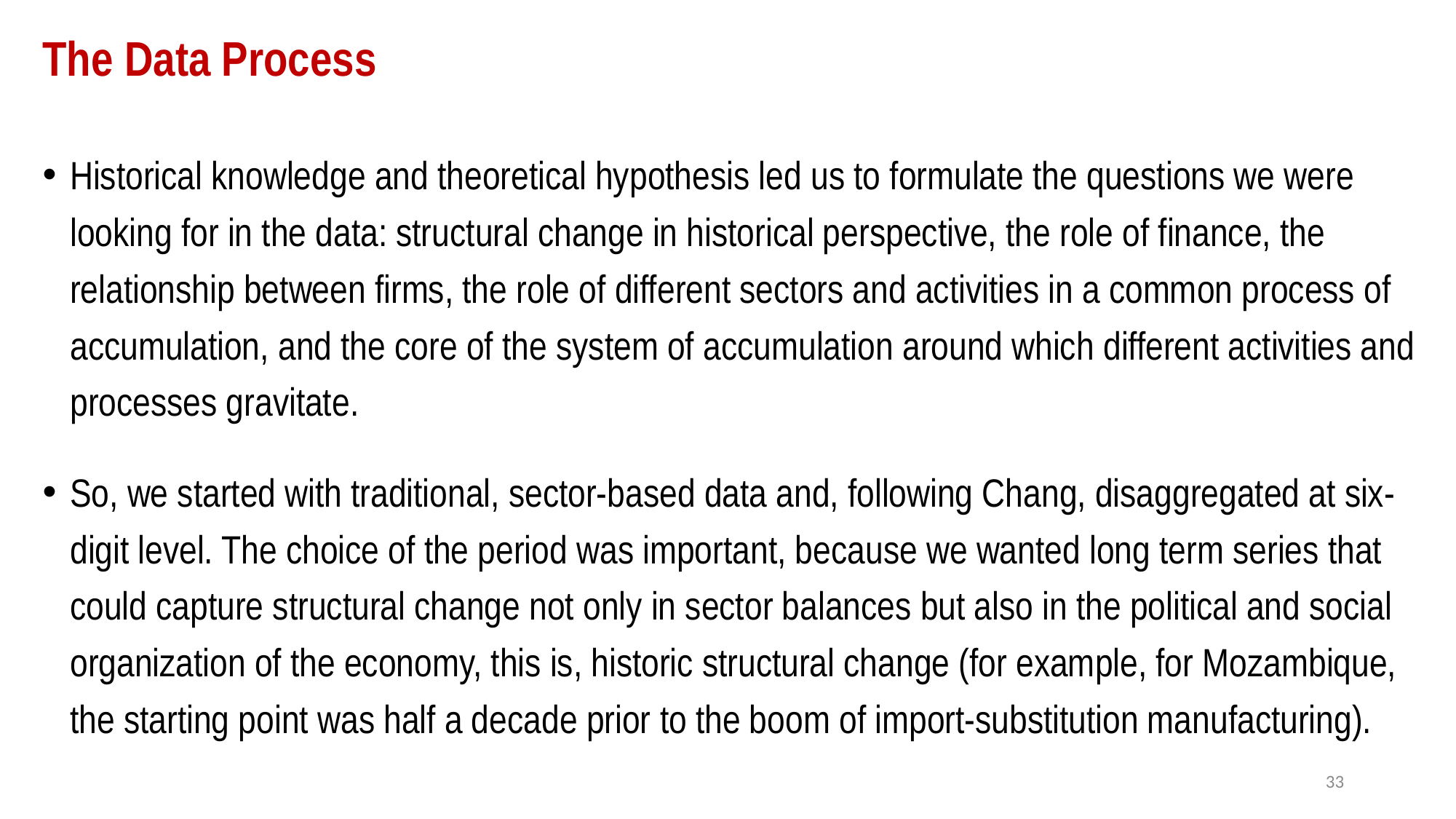

# The Data Process
Historical knowledge and theoretical hypothesis led us to formulate the questions we were looking for in the data: structural change in historical perspective, the role of finance, the relationship between firms, the role of different sectors and activities in a common process of accumulation, and the core of the system of accumulation around which different activities and processes gravitate.
So, we started with traditional, sector-based data and, following Chang, disaggregated at six-digit level. The choice of the period was important, because we wanted long term series that could capture structural change not only in sector balances but also in the political and social organization of the economy, this is, historic structural change (for example, for Mozambique, the starting point was half a decade prior to the boom of import-substitution manufacturing).
33